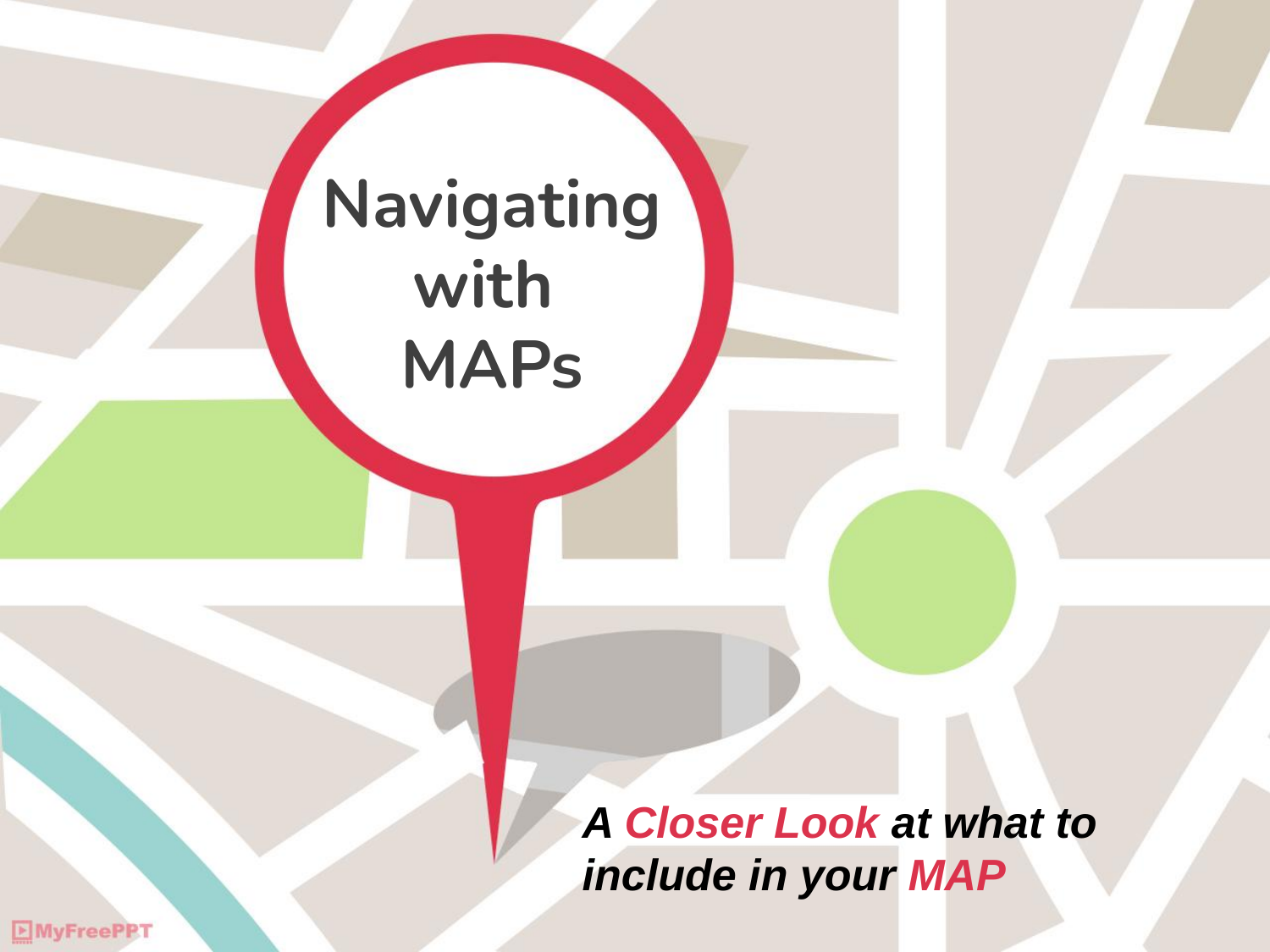

Navigating with
MAPs
A Closer Look at what to include in your MAP